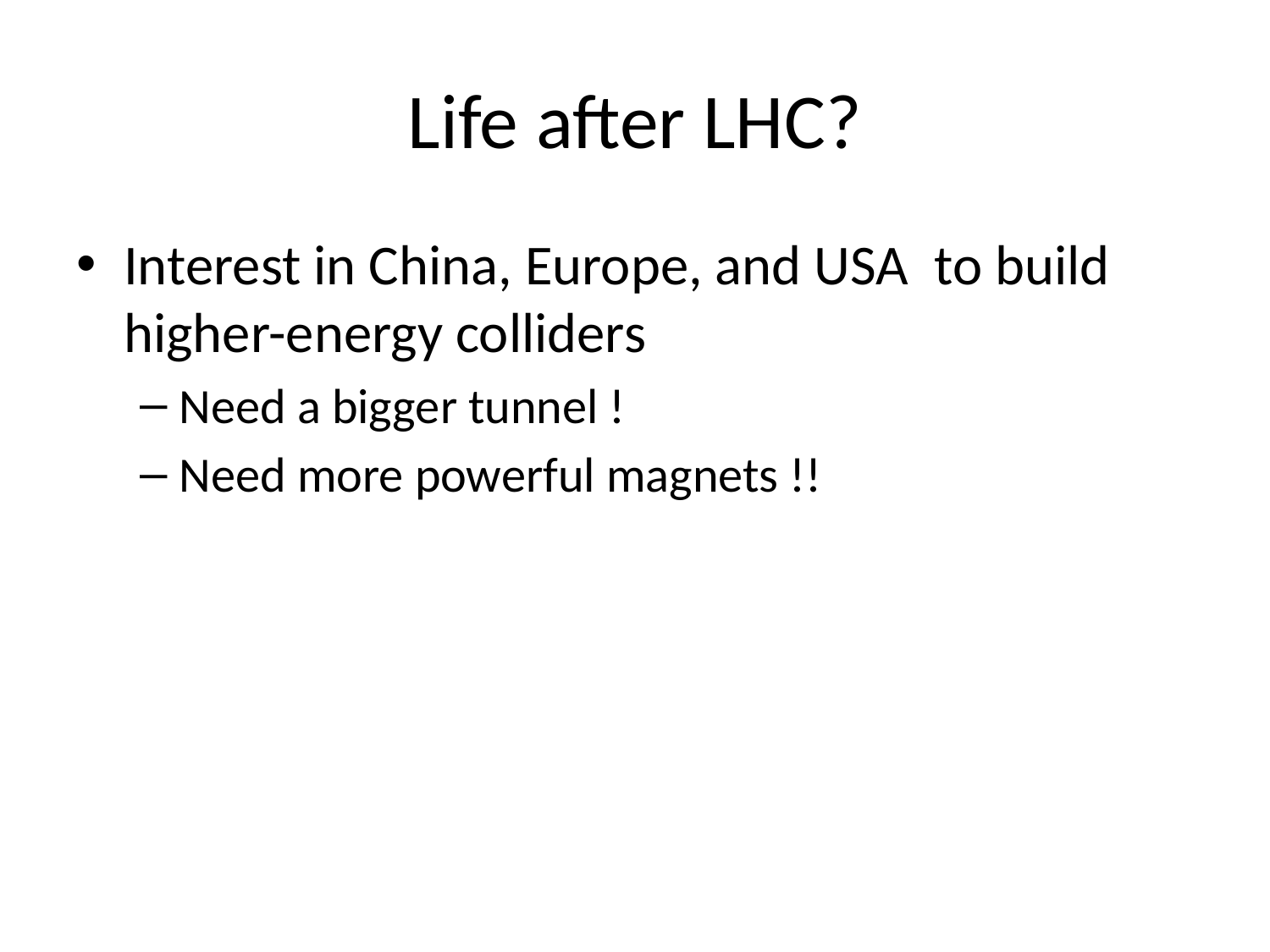

# Life after LHC?
Interest in China, Europe, and USA  to build higher-energy colliders
Need a bigger tunnel !
Need more powerful magnets !!